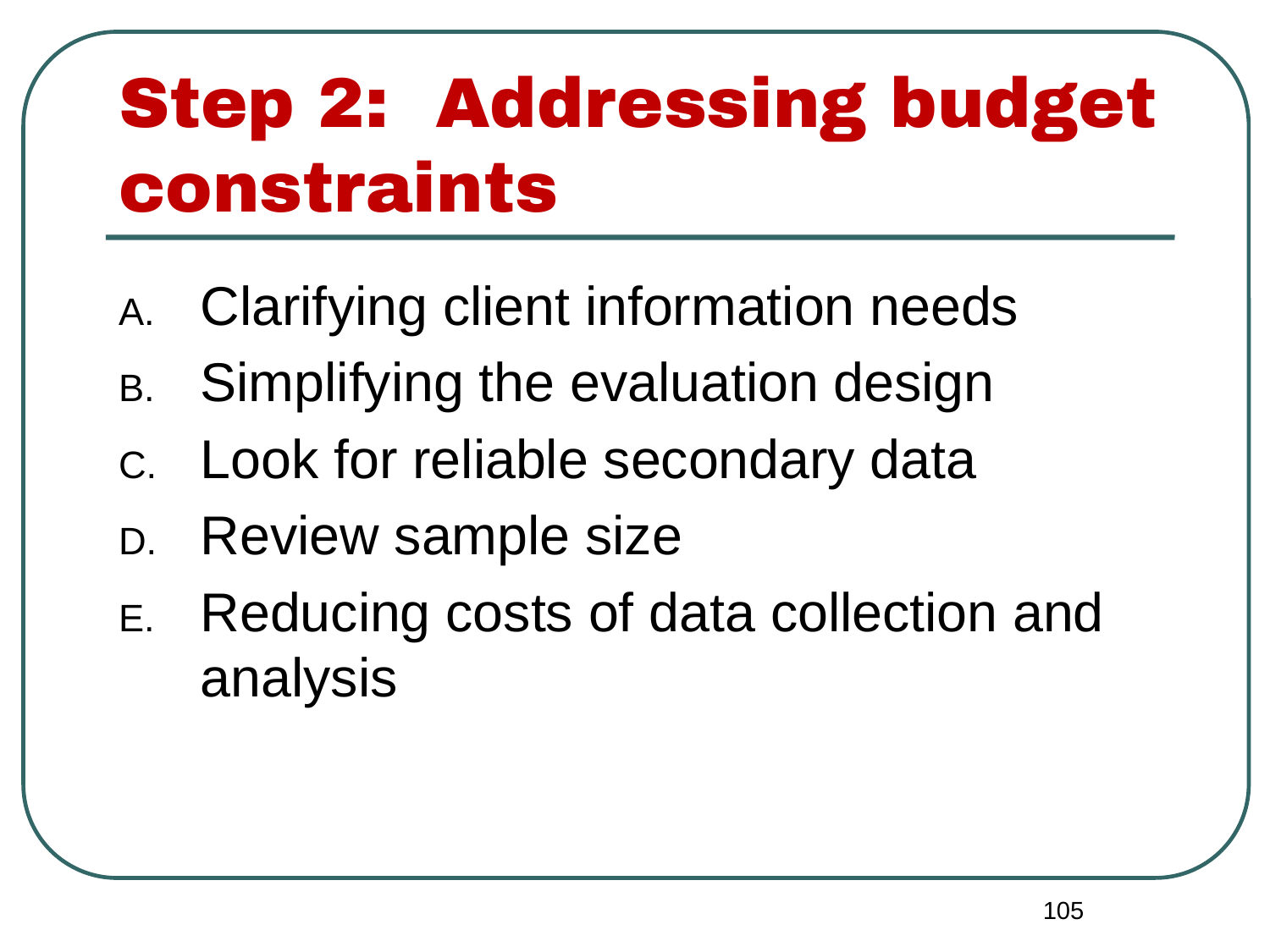

# Step 2:  Addressing budget constraints
Clarifying client information needs
Simplifying the evaluation design
Look for reliable secondary data
Review sample size
Reducing costs of data collection and analysis
105